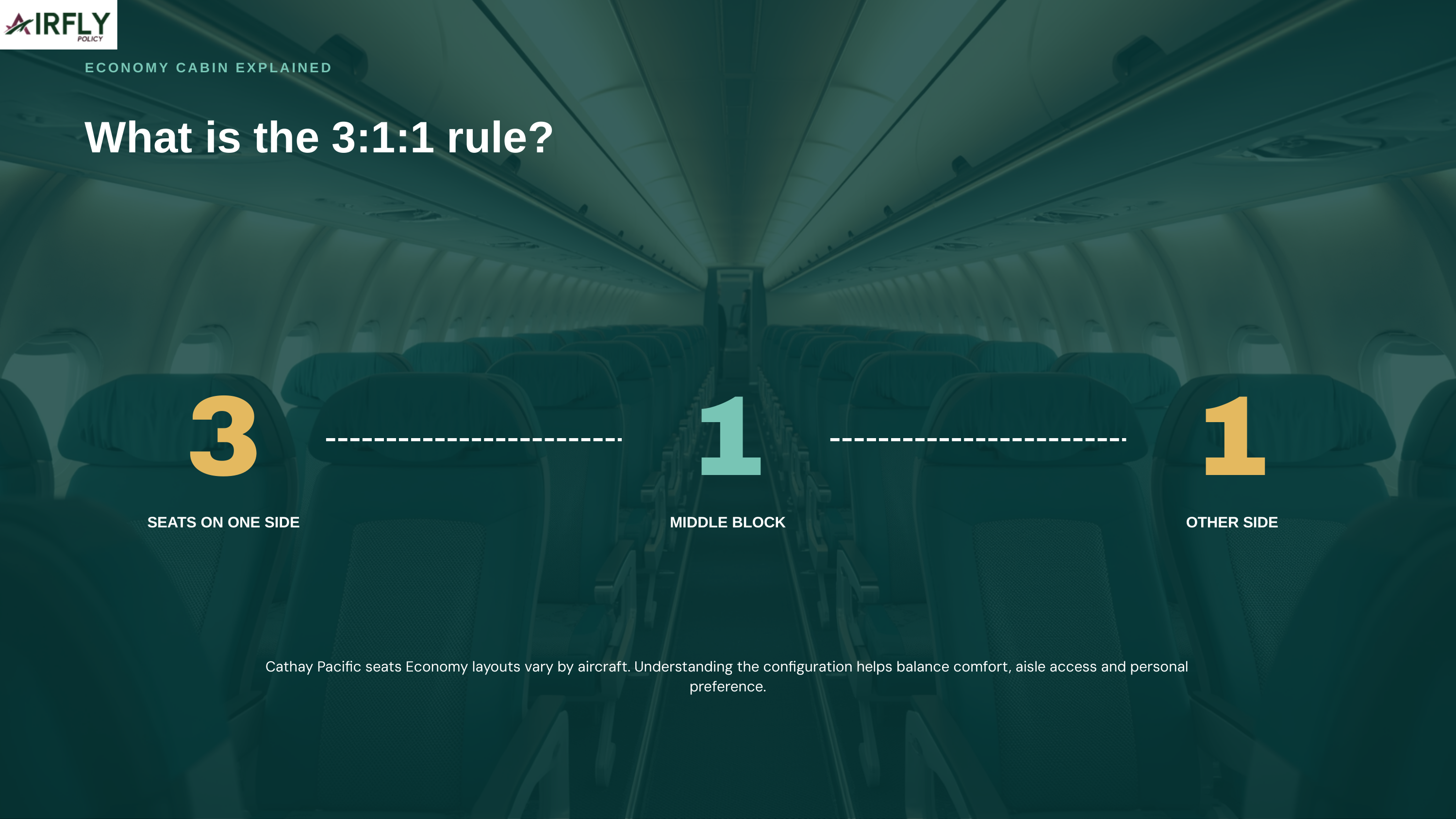

ECONOMY CABIN EXPLAINED
What is the 3:1:1 rule?
3
SEATS ON ONE SIDE
1
MIDDLE BLOCK
1
OTHER SIDE

Cathay Pacific seats Economy layouts vary by aircraft. Understanding the configuration helps balance comfort, aisle access and personal preference.